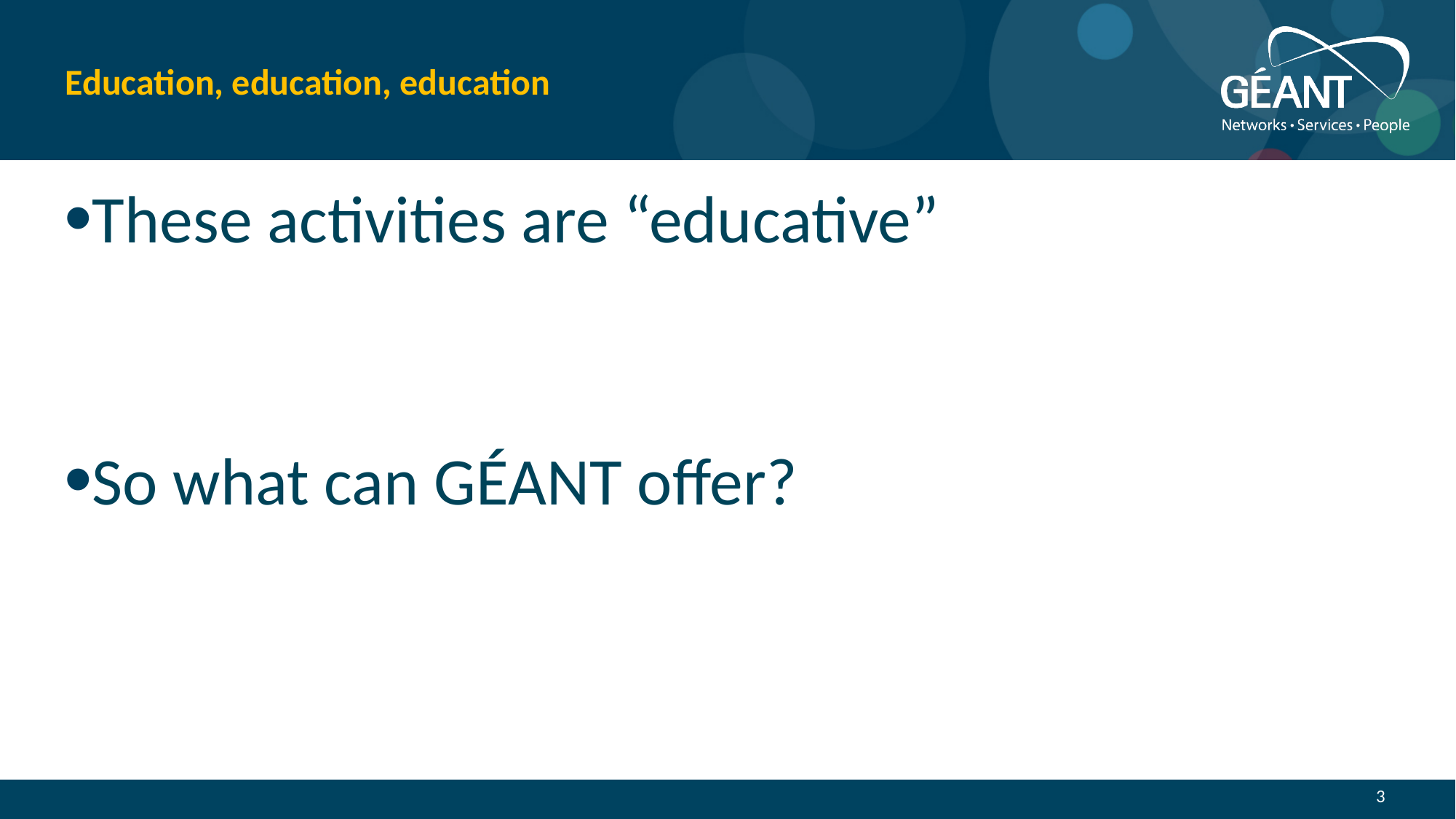

# Education, education, education
These activities are “educative”

So what can GÉANT offer?
3